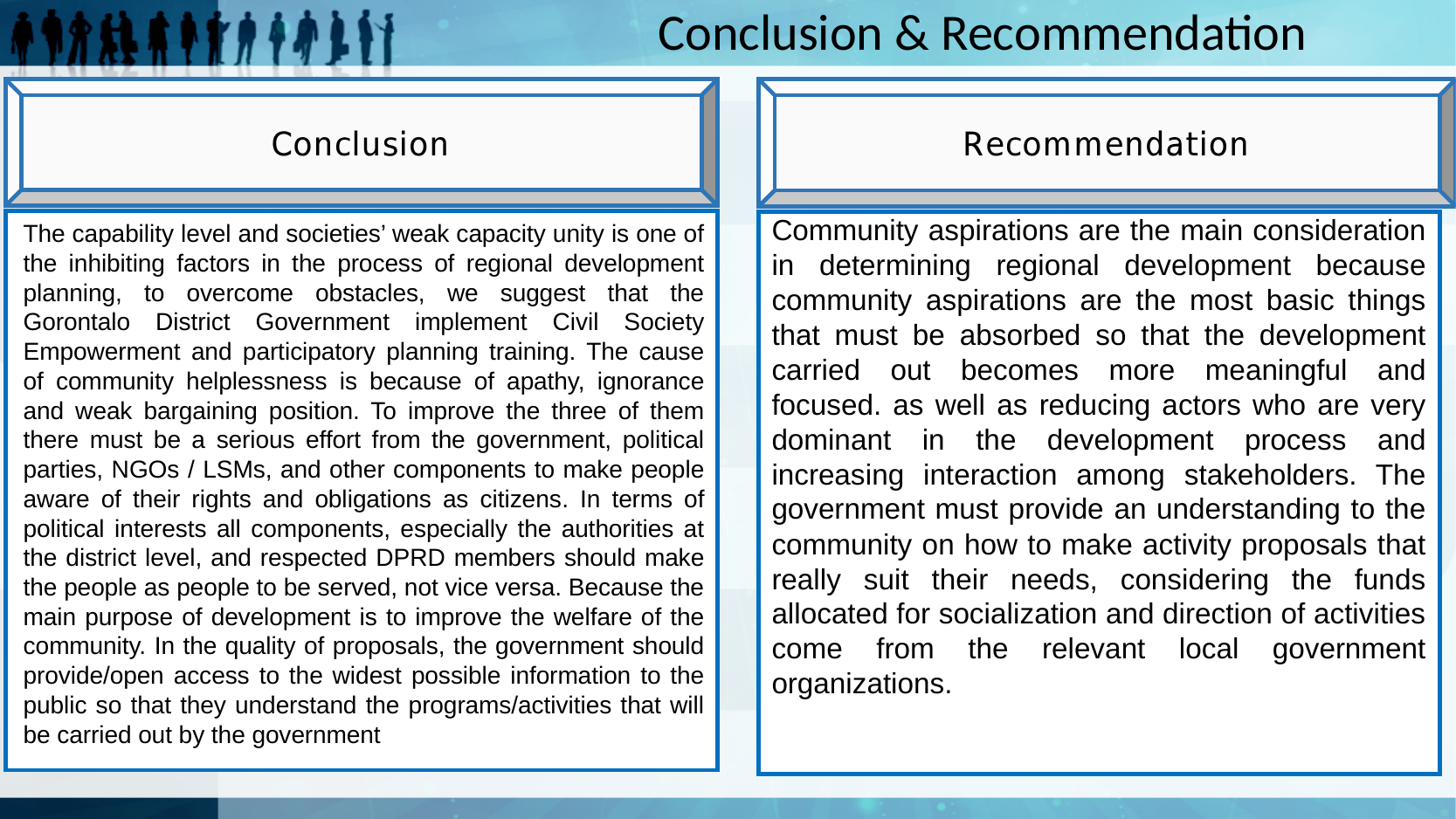

Conclusion & Recommendation
Conclusion

Recommendation

Community aspirations are the main consideration in determining regional development because community aspirations are the most basic things that must be absorbed so that the development carried out becomes more meaningful and focused. as well as reducing actors who are very dominant in the development process and increasing interaction among stakeholders. The government must provide an understanding to the community on how to make activity proposals that really suit their needs, considering the funds allocated for socialization and direction of activities come from the relevant local government organizations.
The capability level and societies’ weak capacity unity is one of the inhibiting factors in the process of regional development planning, to overcome obstacles, we suggest that the Gorontalo District Government implement Civil Society Empowerment and participatory planning training. The cause of community helplessness is because of apathy, ignorance and weak bargaining position. To improve the three of them there must be a serious effort from the government, political parties, NGOs / LSMs, and other components to make people aware of their rights and obligations as citizens. In terms of political interests all components, especially the authorities at the district level, and respected DPRD members should make the people as people to be served, not vice versa. Because the main purpose of development is to improve the welfare of the community. In the quality of proposals, the government should provide/open access to the widest possible information to the public so that they understand the programs/activities that will be carried out by the government